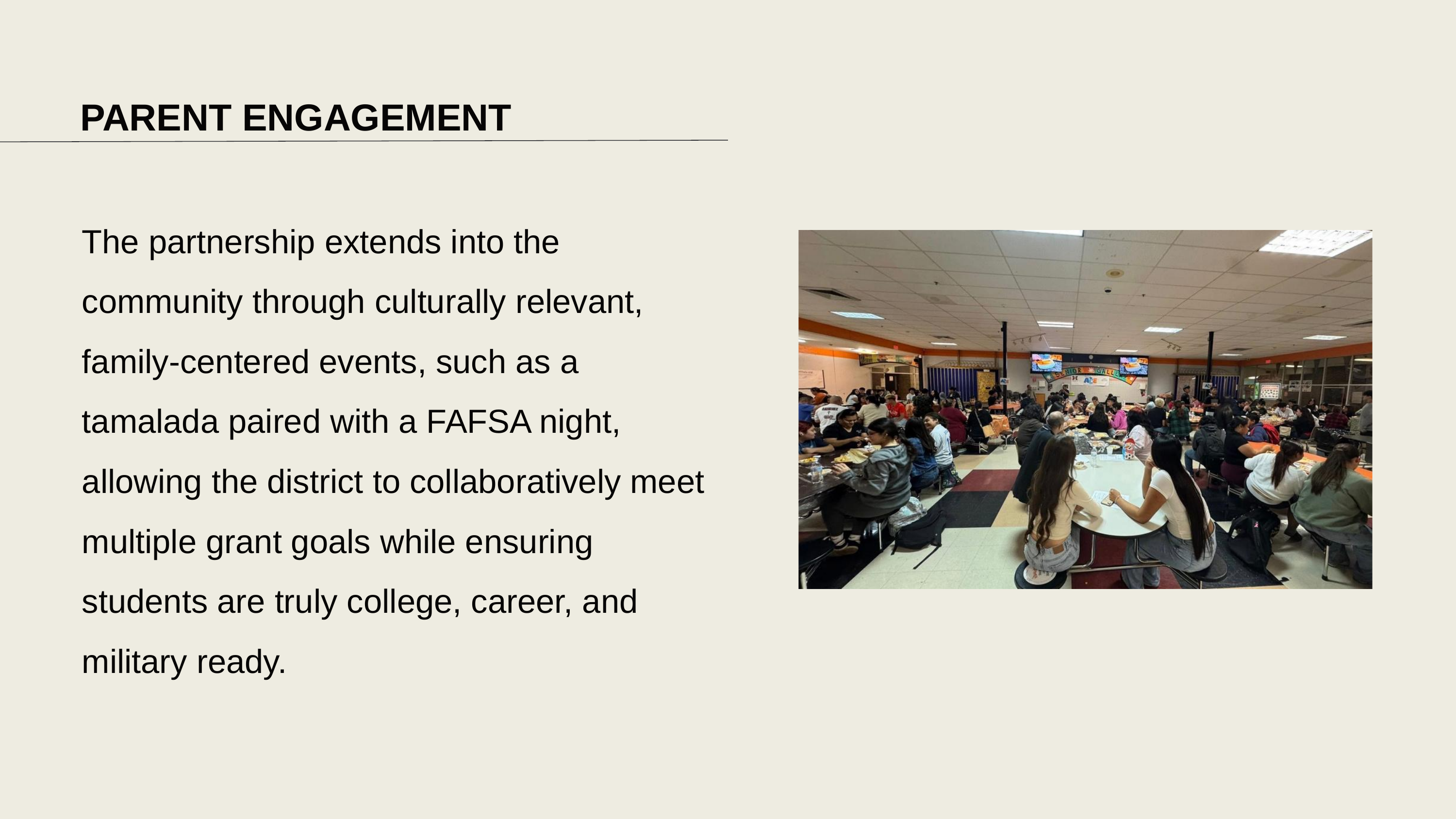

PARENT ENGAGEMENT
The partnership extends into the community through culturally relevant, family-centered events, such as a tamalada paired with a FAFSA night, allowing the district to collaboratively meet multiple grant goals while ensuring students are truly college, career, and military ready.